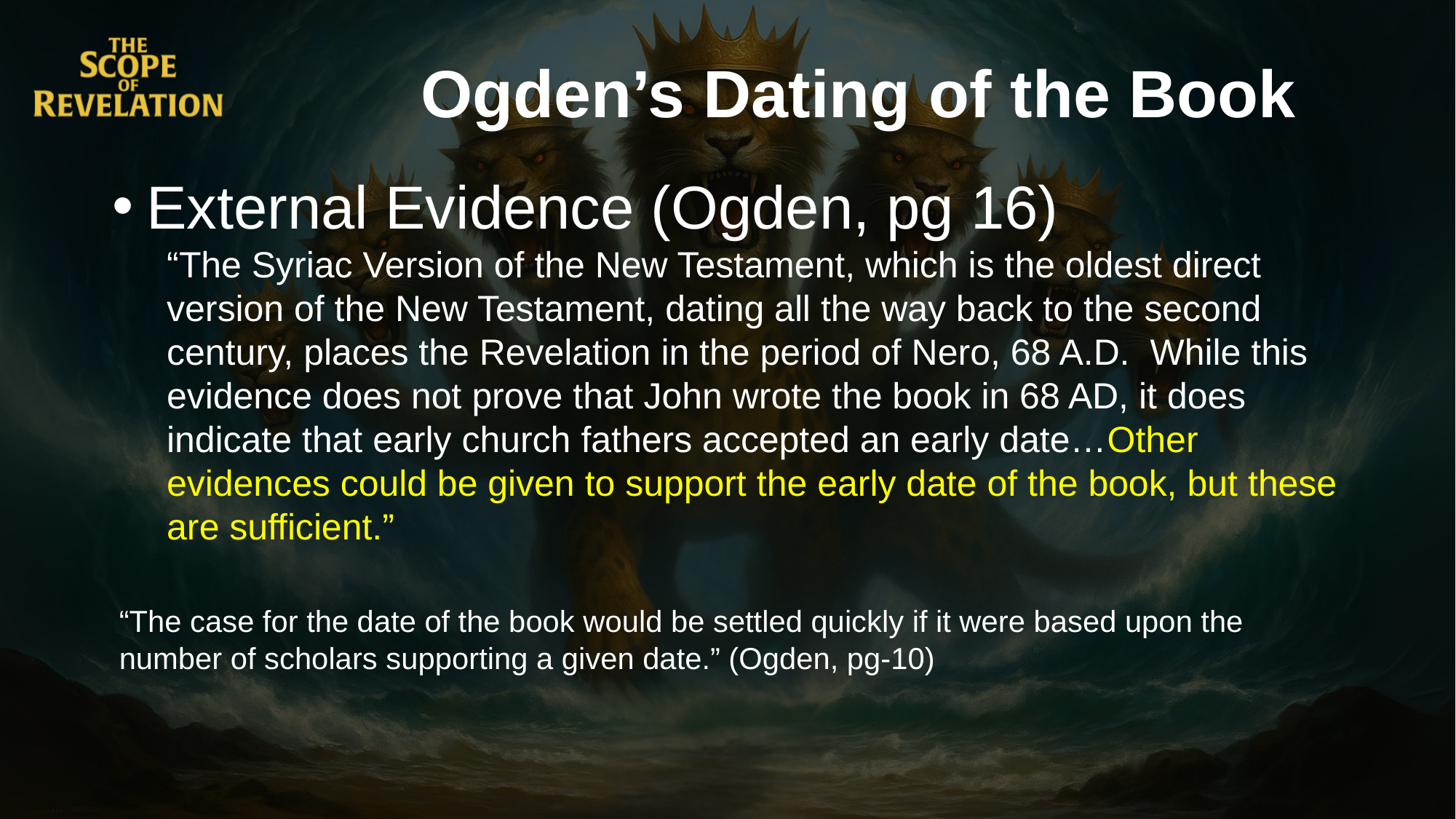

Ogden’s Dating of the Book
External Evidence (Ogden, pg 16)
“The Syriac Version of the New Testament, which is the oldest direct version of the New Testament, dating all the way back to the second century, places the Revelation in the period of Nero, 68 A.D.  While this evidence does not prove that John wrote the book in 68 AD, it does indicate that early church fathers accepted an early date…Other evidences could be given to support the early date of the book, but these are sufficient.”
“The case for the date of the book would be settled quickly if it were based upon the number of scholars supporting a given date.” (Ogden, pg-10)